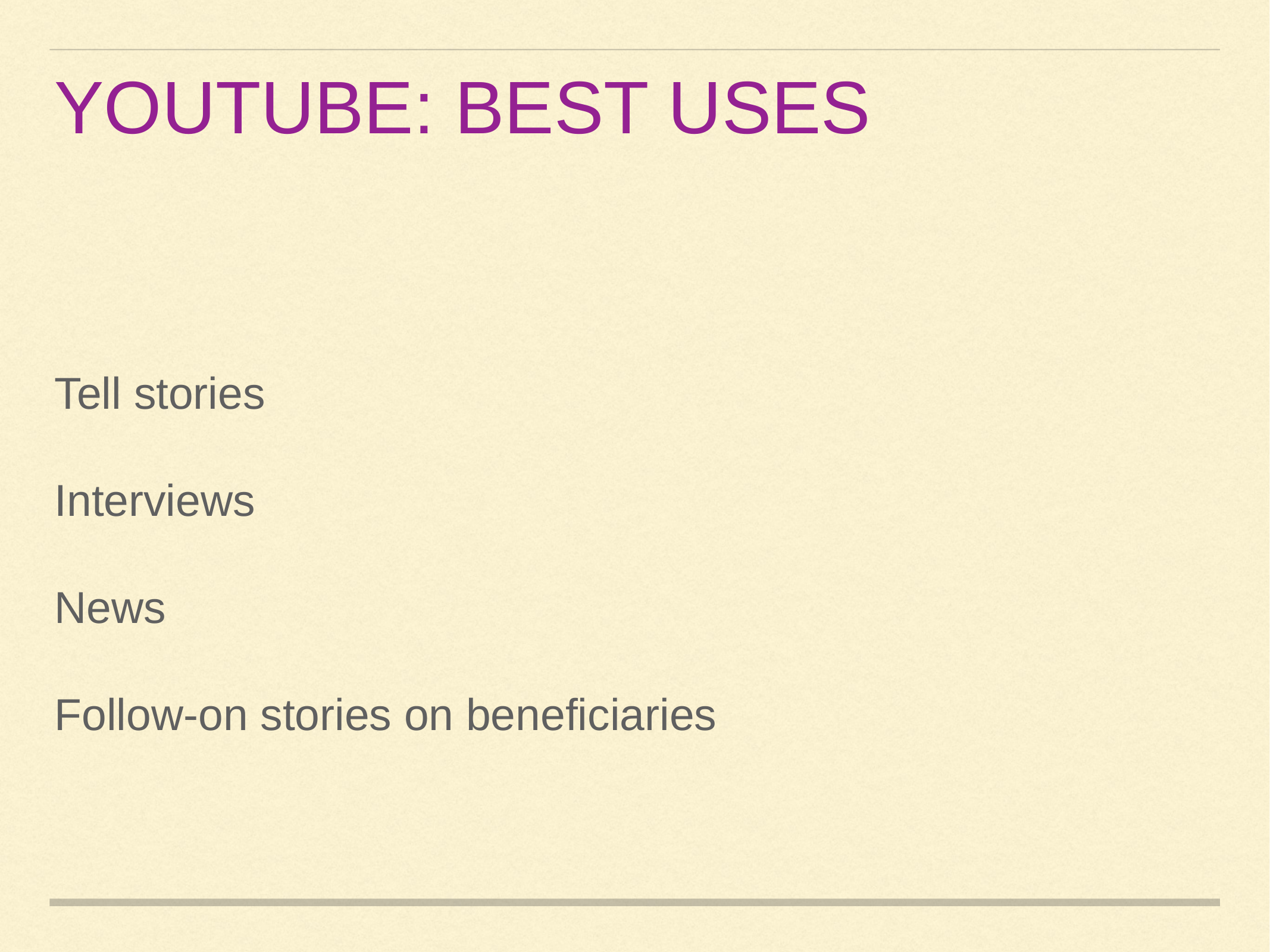

YOUTUBE: BEST USES

Tell stories

Interviews

News

Follow-on stories on beneficiaries